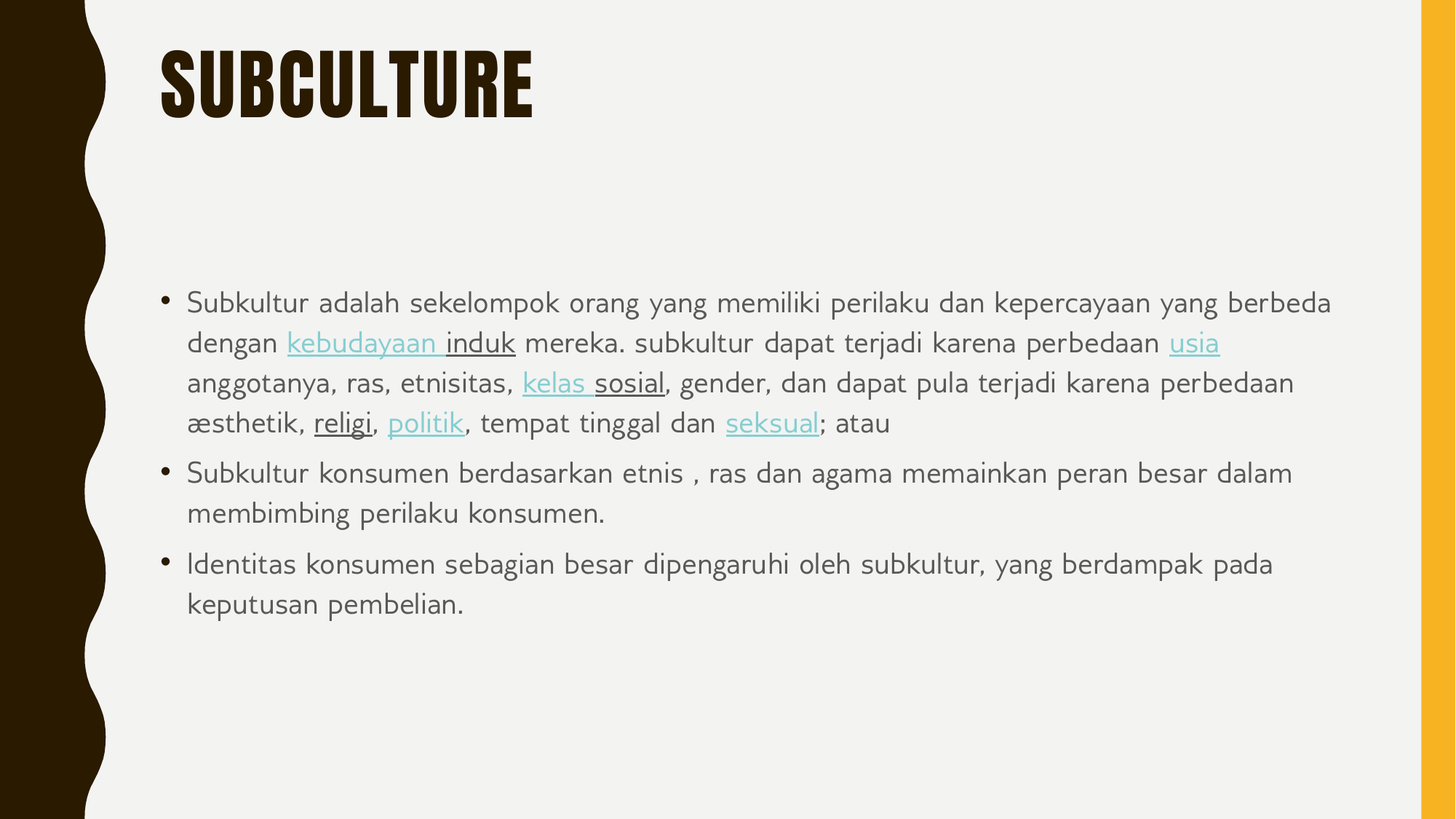

# Subculture
Subkultur adalah sekelompok orang yang memiliki perilaku dan kepercayaan yang berbeda dengan kebudayaan induk mereka. subkultur dapat terjadi karena perbedaan usia anggotanya, ras, etnisitas, kelas sosial, gender, dan dapat pula terjadi karena perbedaan aesthetik, religi, politik, tempat tinggal dan seksual; atau
Subkultur konsumen berdasarkan etnis , ras dan agama memainkan peran besar dalam membimbing perilaku konsumen.
Identitas konsumen sebagian besar dipengaruhi oleh subkultur, yang berdampak pada keputusan pembelian.